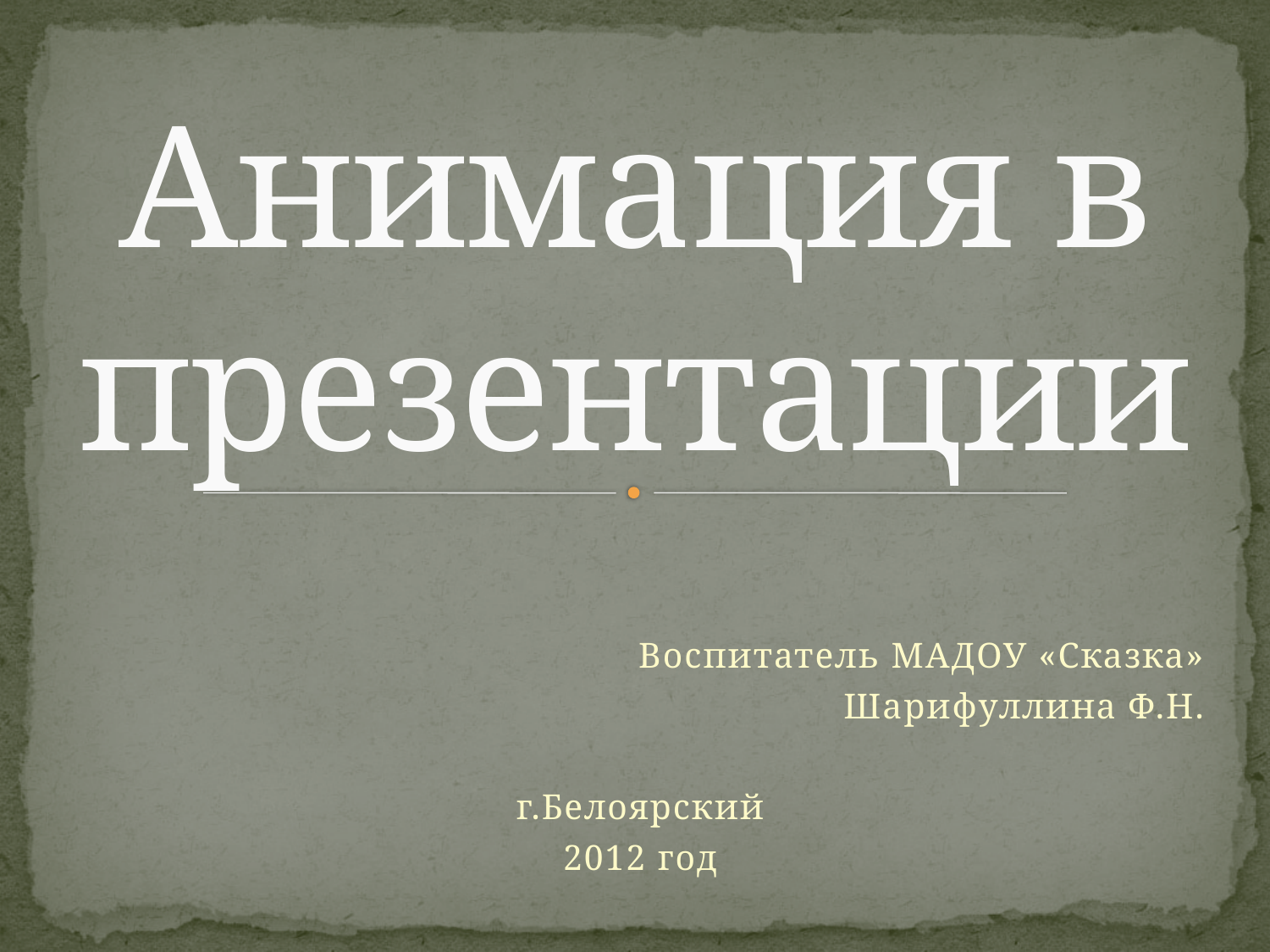

# Анимация в презентации
Воспитатель МАДОУ «Сказка»
Шарифуллина Ф.Н.

г.Белоярский
2012 год